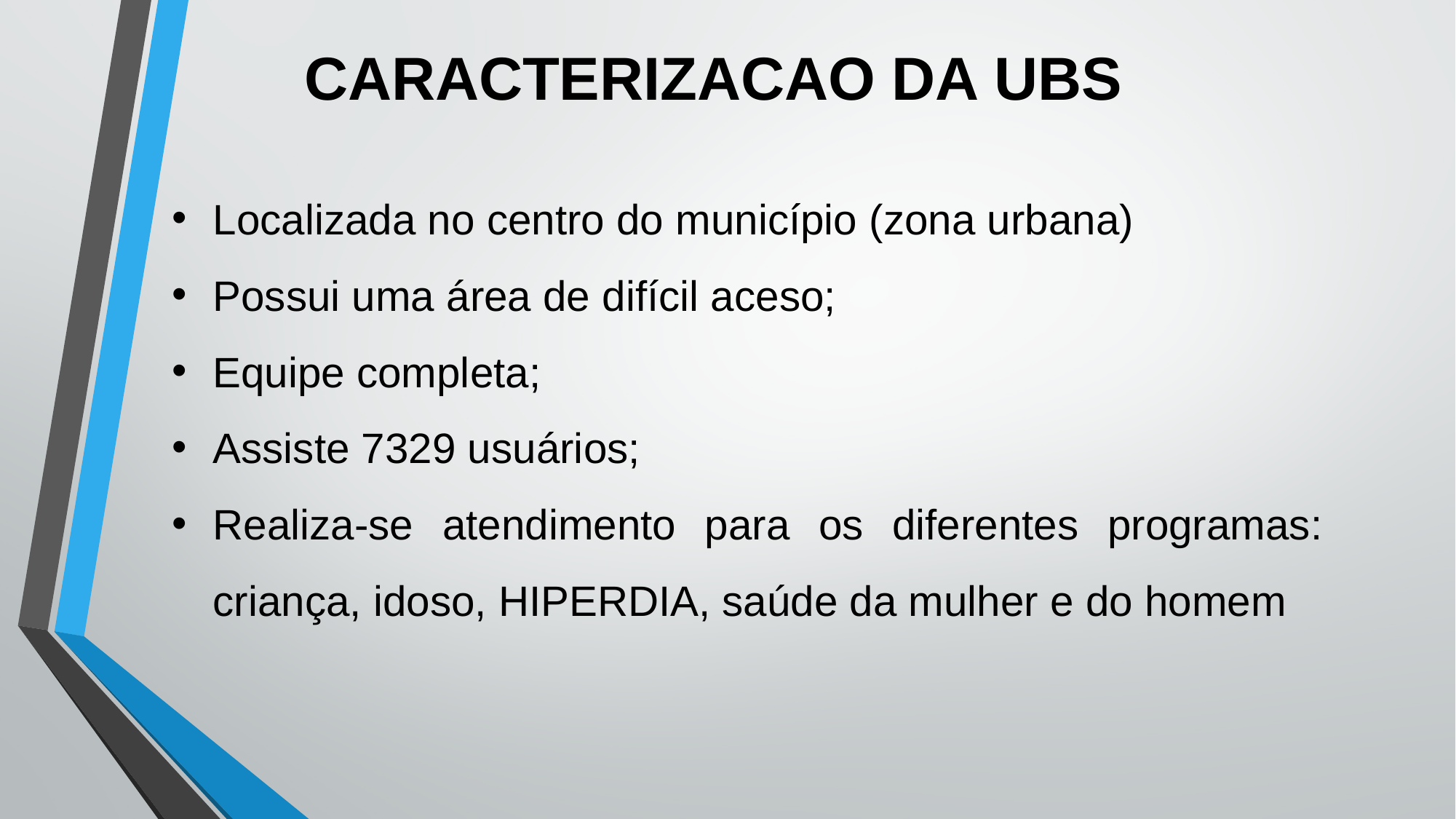

CARACTERIZACAO DA UBS
Localizada no centro do município (zona urbana)
Possui uma área de difícil aceso;
Equipe completa;
Assiste 7329 usuários;
Realiza-se atendimento para os diferentes programas: criança, idoso, HIPERDIA, saúde da mulher e do homem